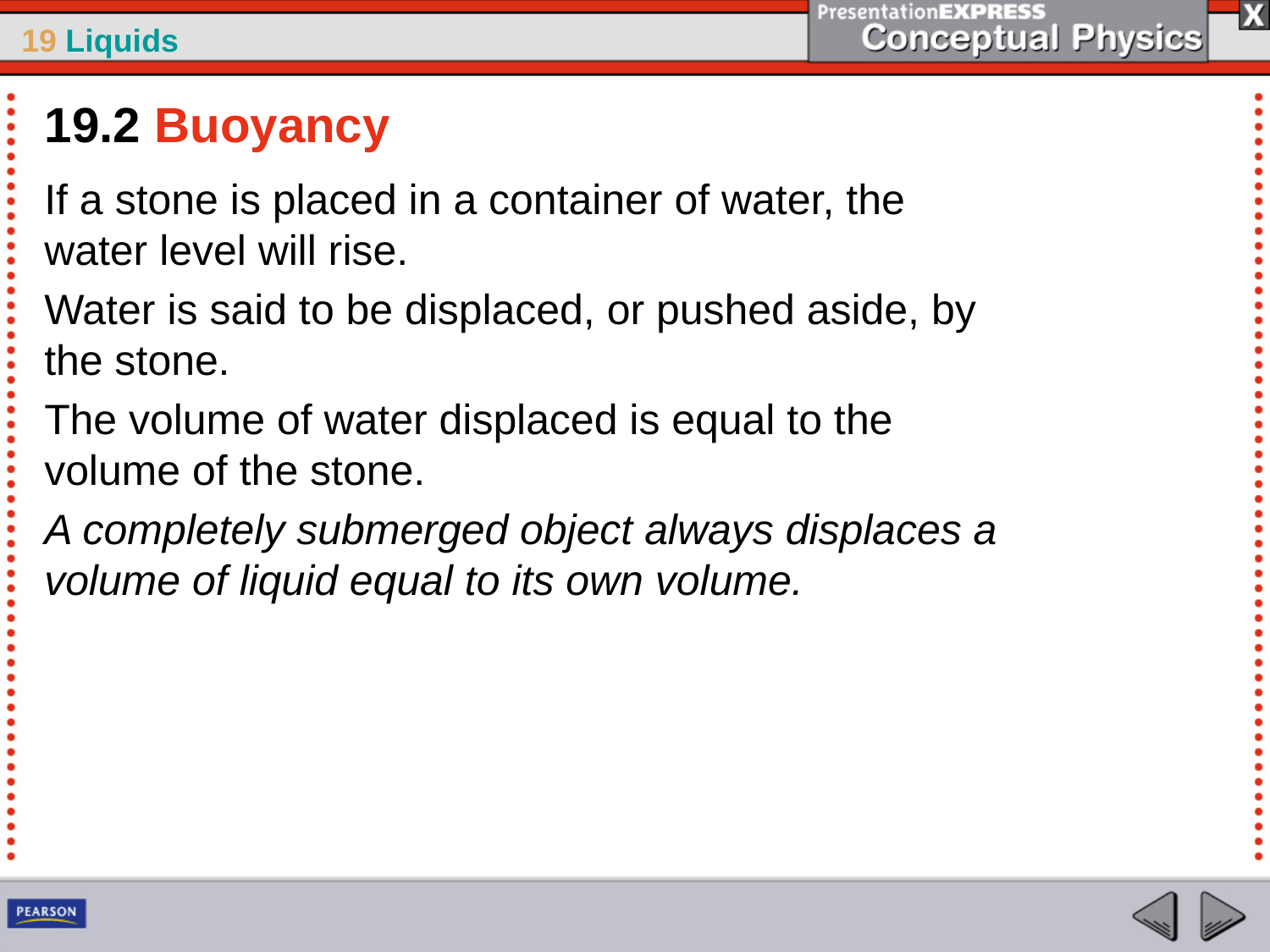

19.2 Buoyancy
If a stone is placed in a container of water, the water level will rise.
Water is said to be displaced, or pushed aside, by the stone.
The volume of water displaced is equal to the volume of the stone.
A completely submerged object always displaces a volume of liquid equal to its own volume.